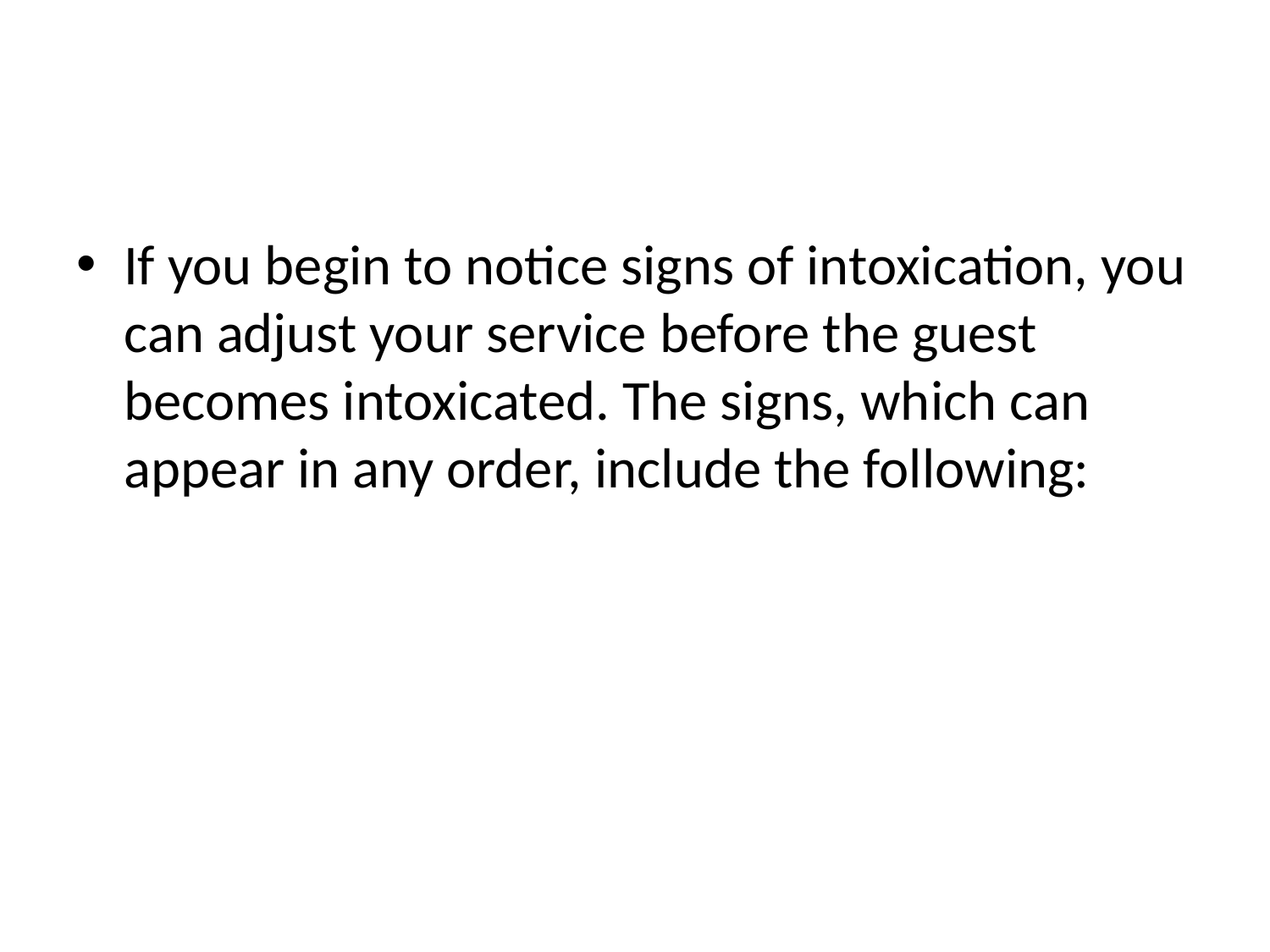

#
If you begin to notice signs of intoxication, you can adjust your service before the guest becomes intoxicated. The signs, which can appear in any order, include the following: